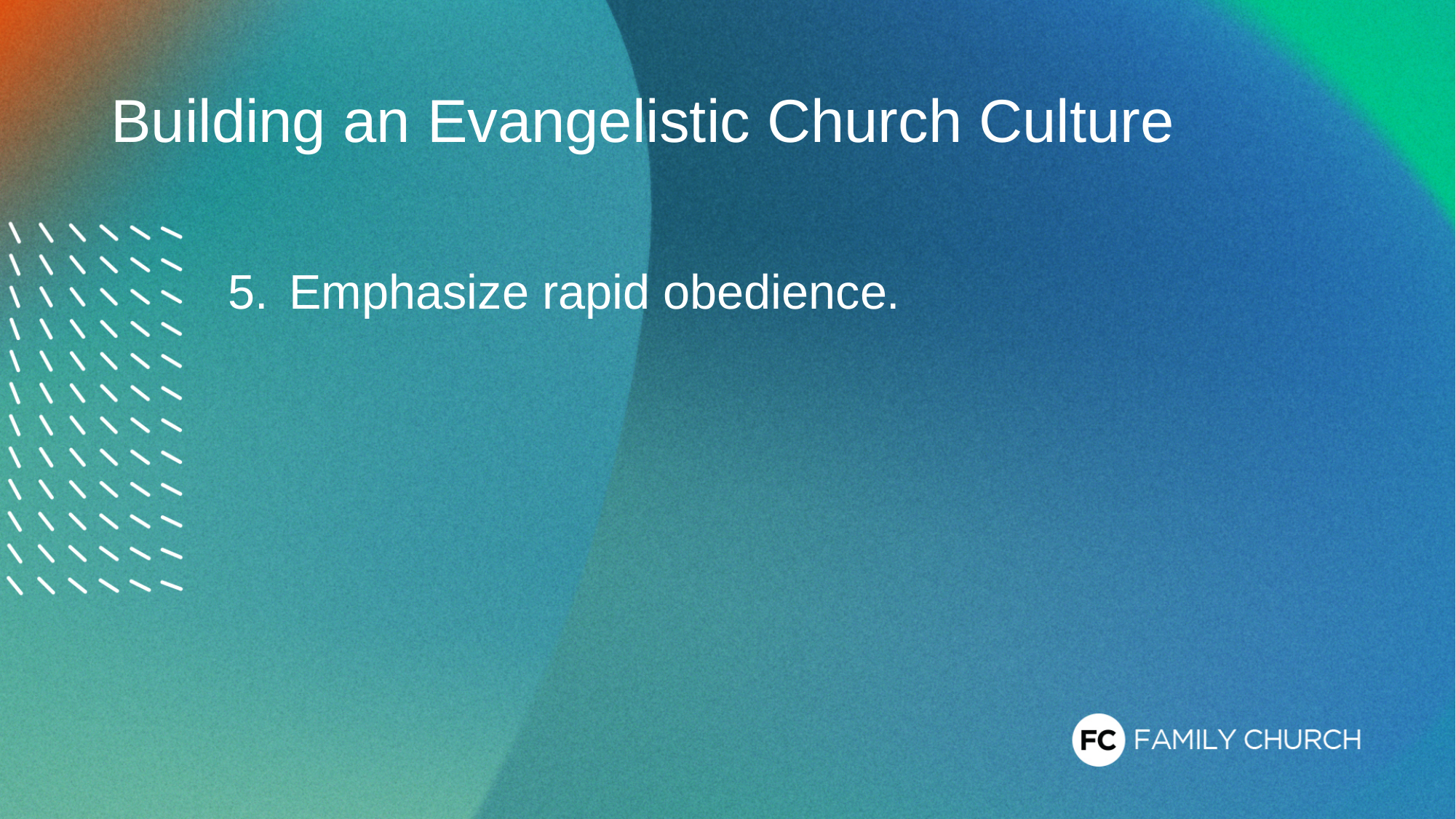

# Building an Evangelistic Church Culture
Emphasize rapid obedience.